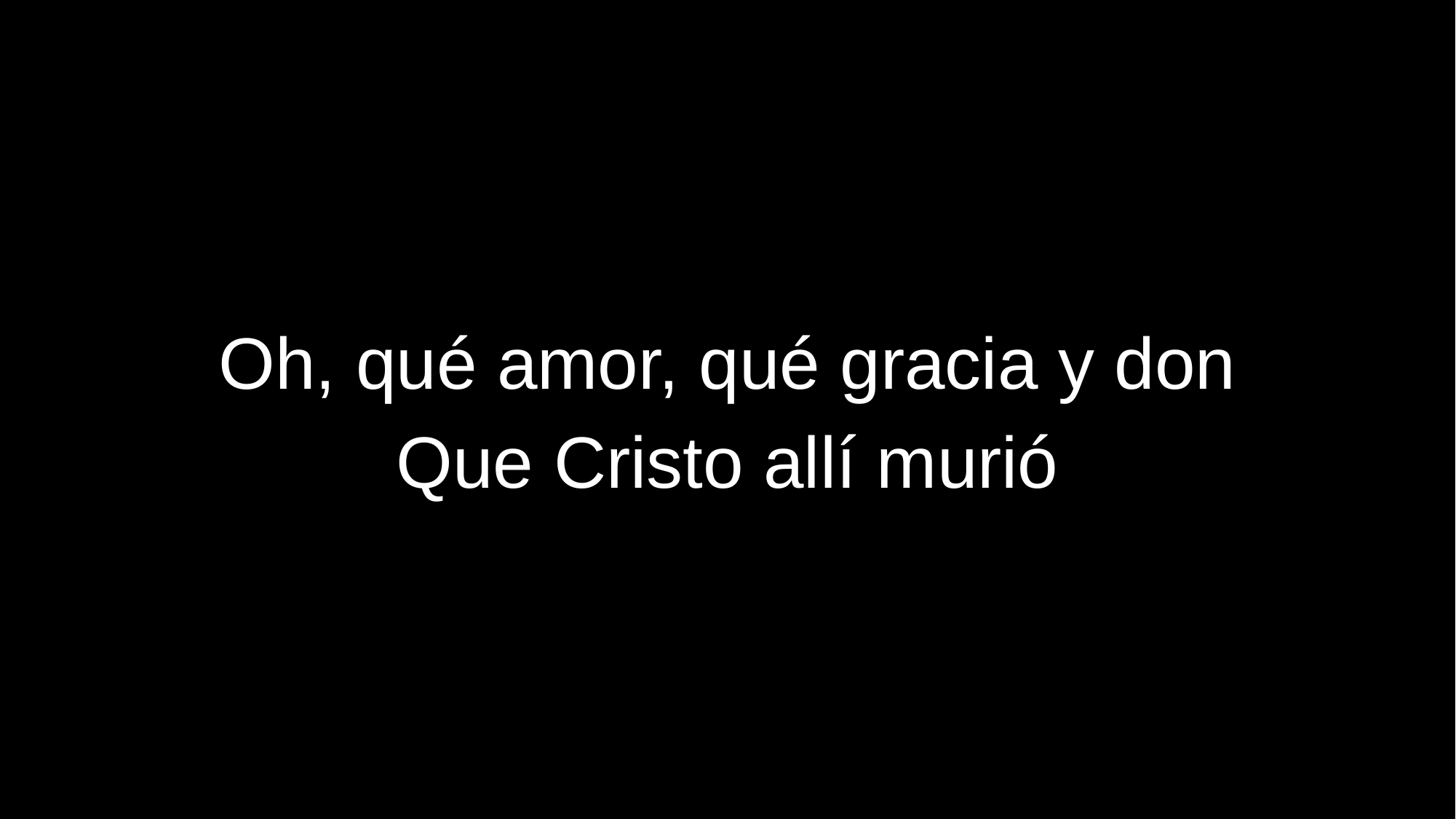

Oh, qué amor, qué gracia y don
Que Cristo allí murió